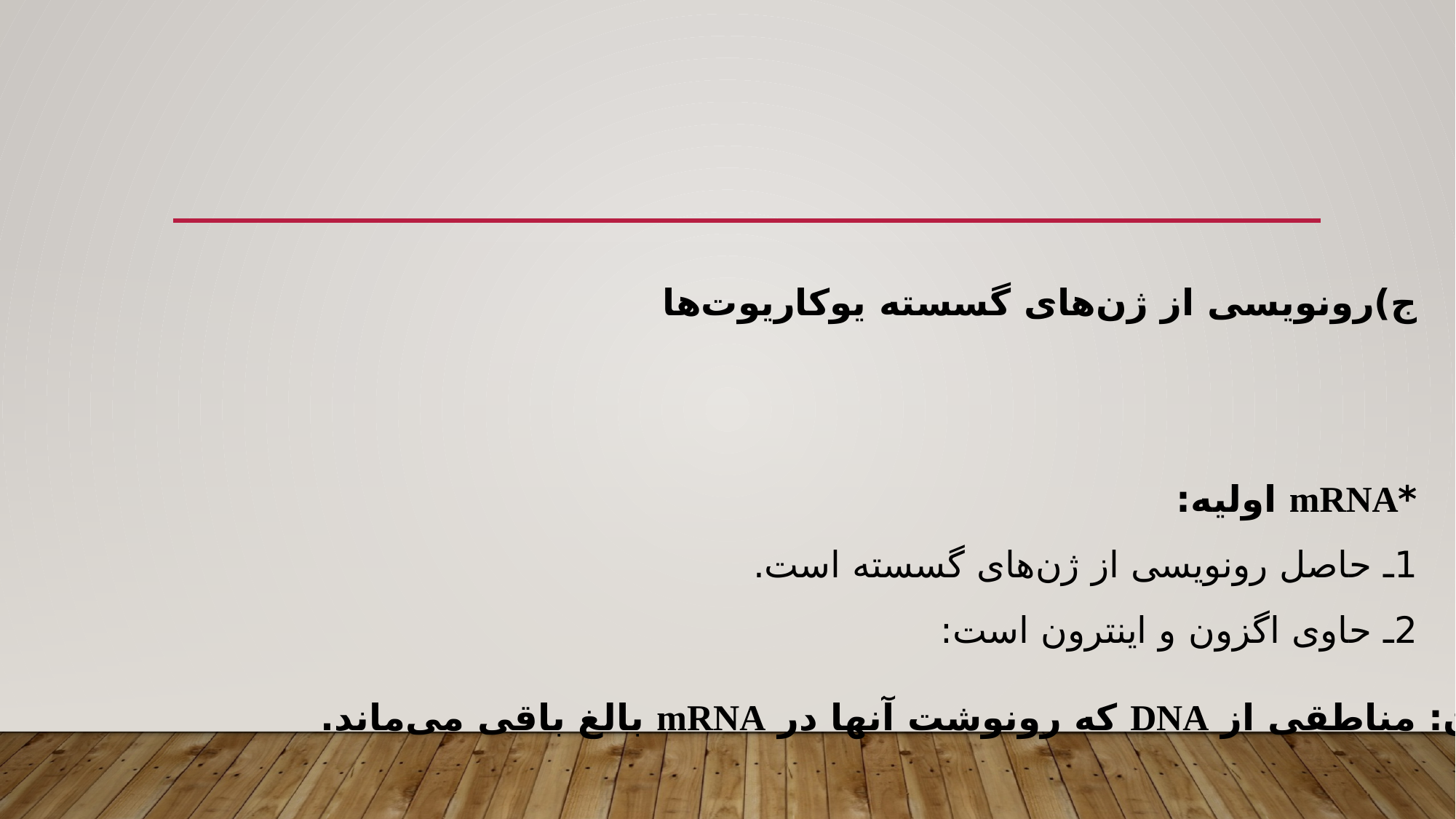

ج)رونویسی از ژن‌های گسسته یوکاریوت‌ها

*mRNA اولیه:
1ـ حاصل رونویسی از ژن‌های گسسته است.
2ـ حاوی اگزون و اینترون است:
aـ اگزون: مناطقی از DNA که رونوشت آنها در mRNA بالغ باقی می‌ماند.